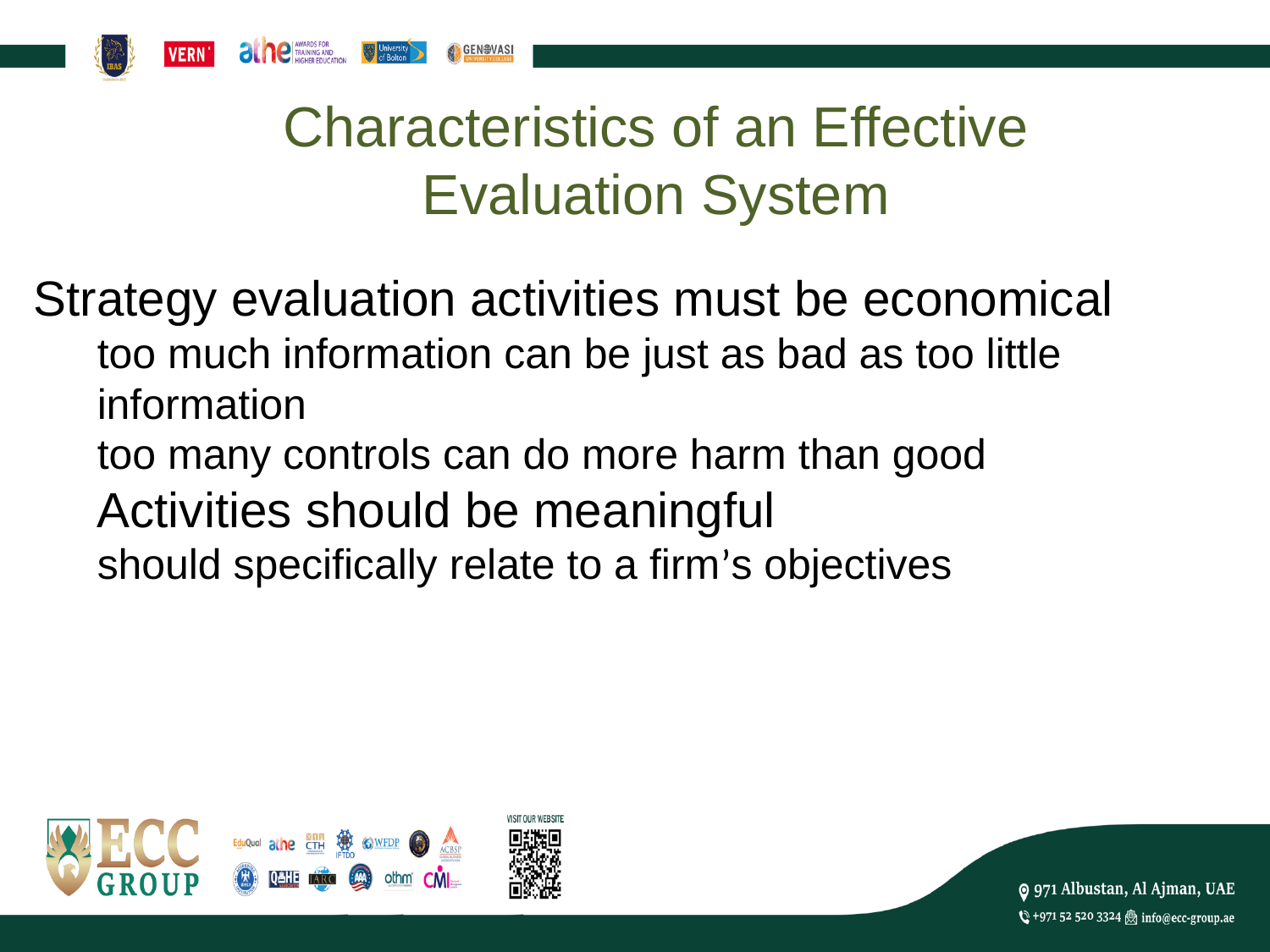

Characteristics of an Effective
Evaluation System
Strategy evaluation activities must be economical
too much information can be just as bad as too little information
too many controls can do more harm than good
Activities should be meaningful
should specifically relate to a firm’s objectives